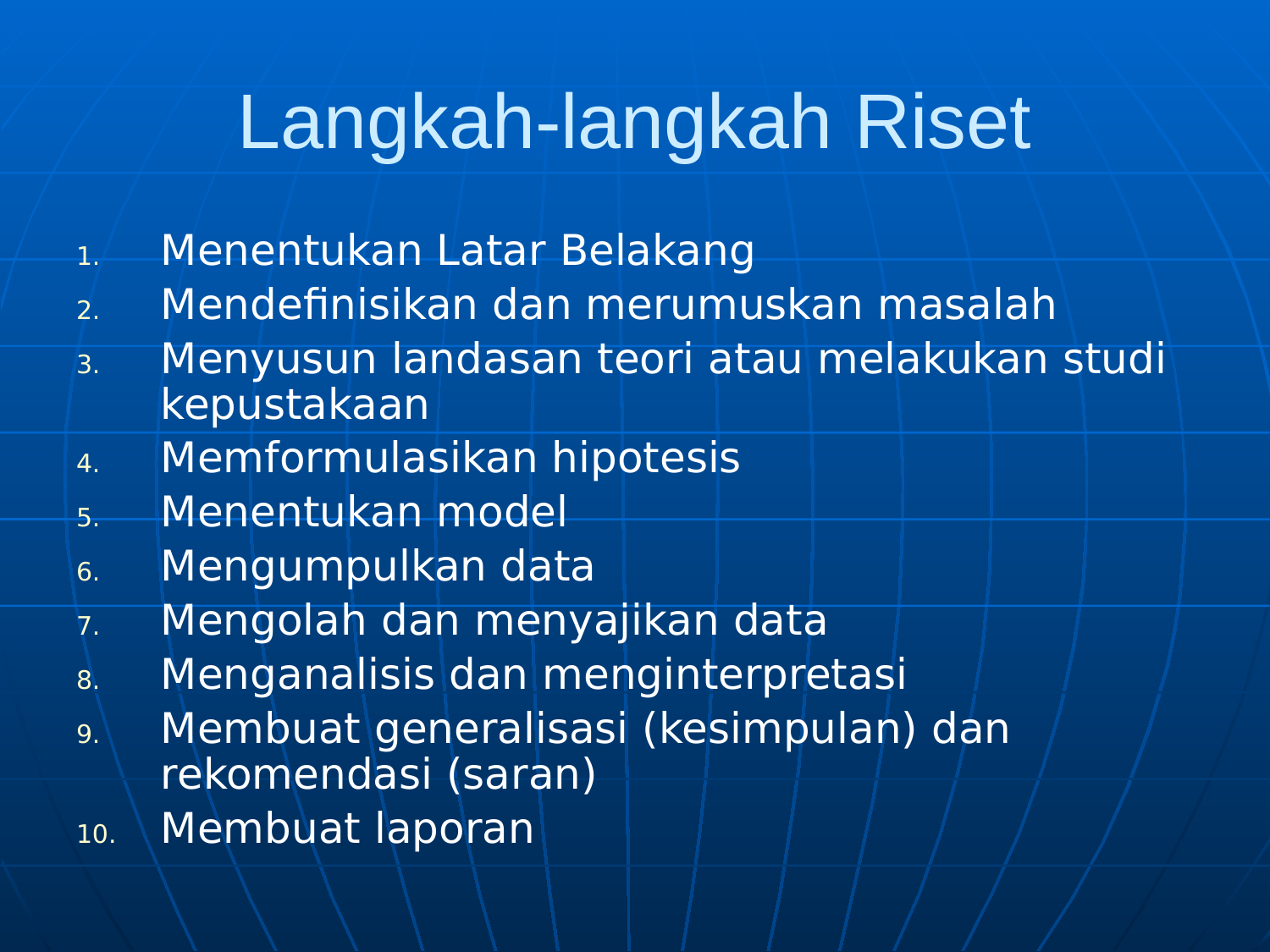

# Langkah-langkah Riset
Menentukan Latar Belakang
Mendefinisikan dan merumuskan masalah
Menyusun landasan teori atau melakukan studi kepustakaan
Memformulasikan hipotesis
Menentukan model
Mengumpulkan data
Mengolah dan menyajikan data
Menganalisis dan menginterpretasi
Membuat generalisasi (kesimpulan) dan rekomendasi (saran)
Membuat laporan